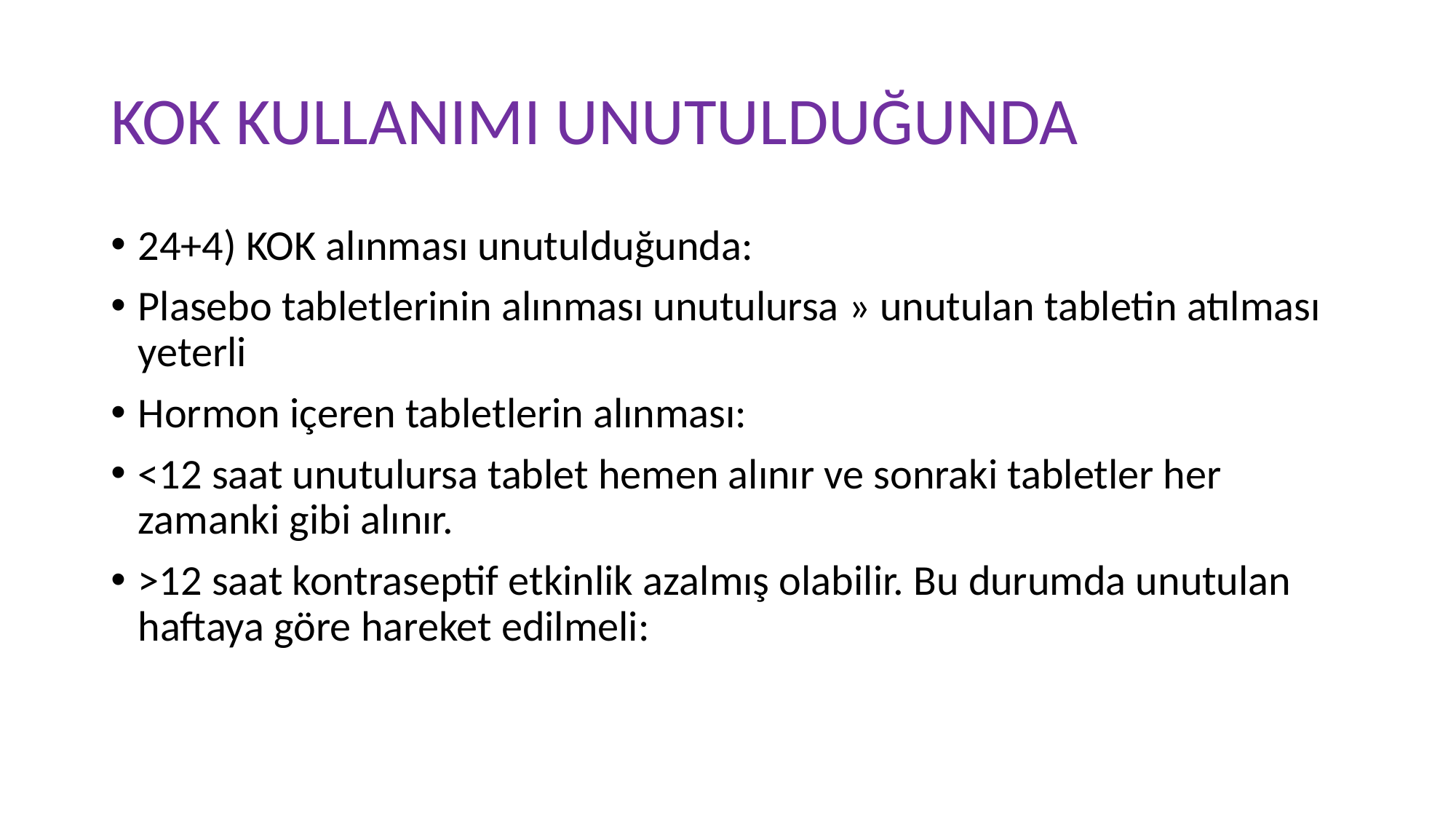

# KOK KULLANIMI UNUTULDUĞUNDA
24+4) KOK alınması unutulduğunda:
Plasebo tabletlerinin alınması unutulursa » unutulan tabletin atılması yeterli
Hormon içeren tabletlerin alınması:
<12 saat unutulursa tablet hemen alınır ve sonraki tabletler her zamanki gibi alınır.
>12 saat kontraseptif etkinlik azalmış olabilir. Bu durumda unutulan haftaya göre hareket edilmeli: